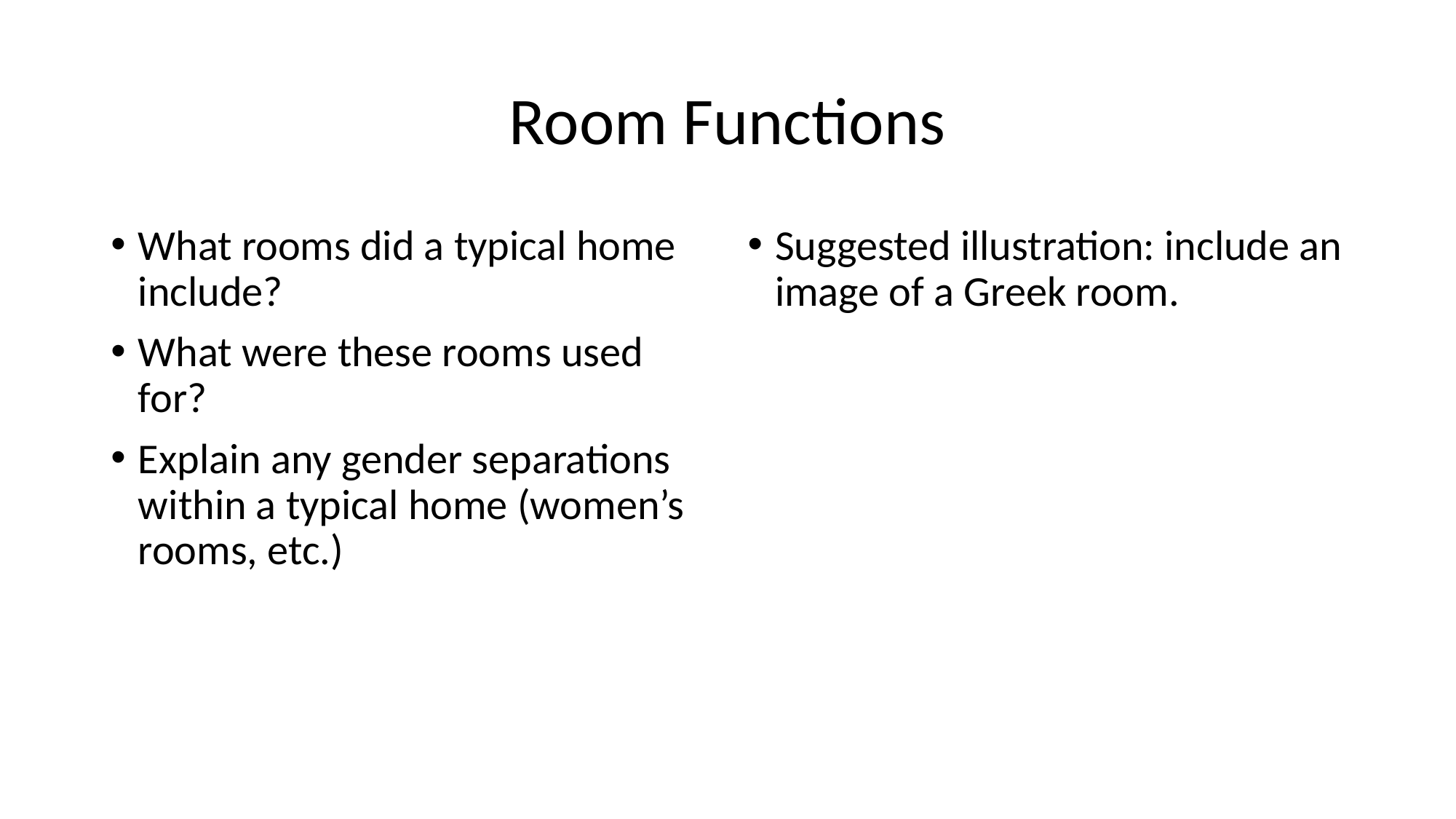

# Room Functions
What rooms did a typical home include?
What were these rooms used for?
Explain any gender separations within a typical home (women’s rooms, etc.)
Suggested illustration: include an image of a Greek room.